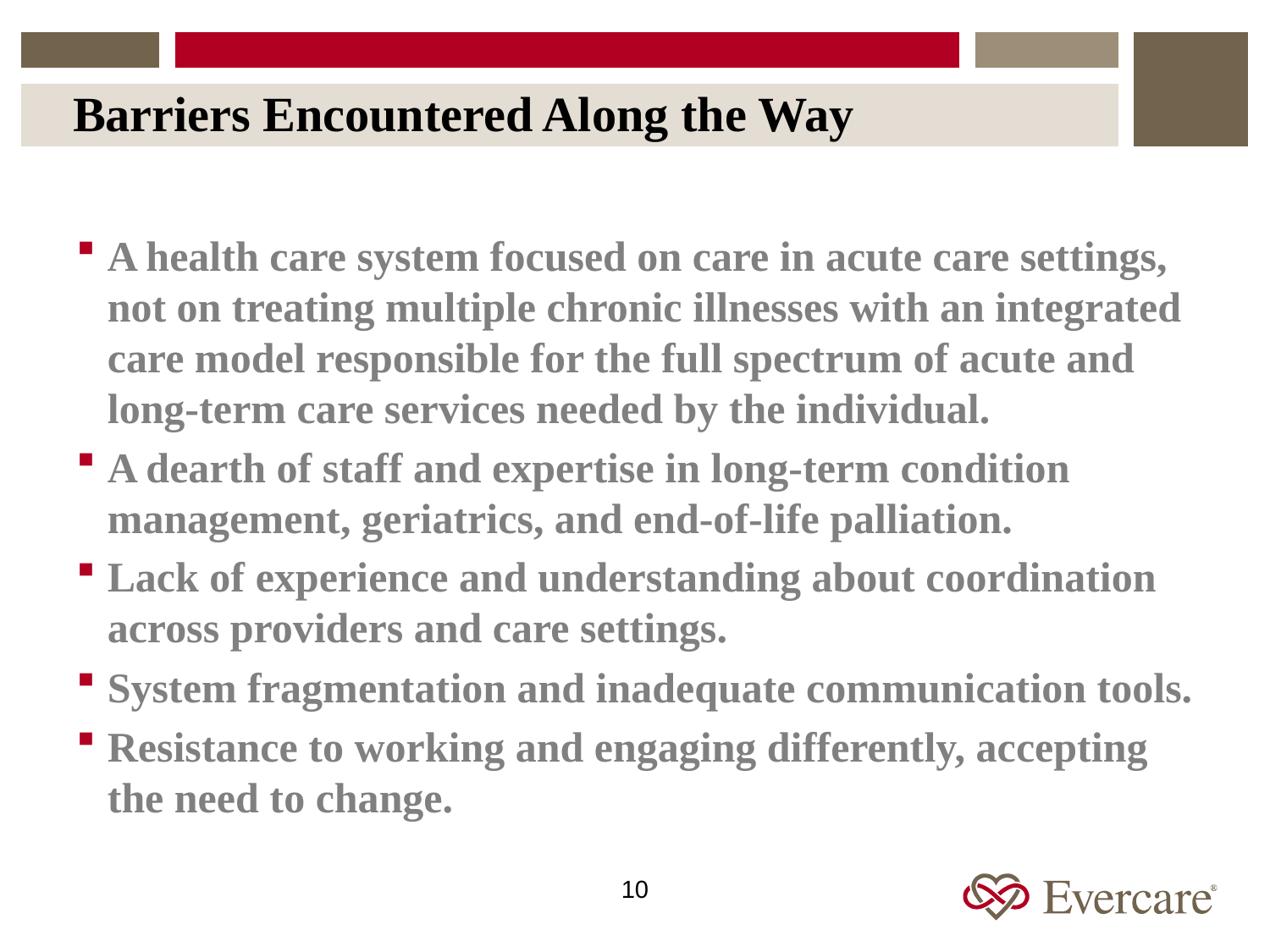

# Barriers Encountered Along the Way
A health care system focused on care in acute care settings, not on treating multiple chronic illnesses with an integrated care model responsible for the full spectrum of acute and long-term care services needed by the individual.
A dearth of staff and expertise in long-term condition management, geriatrics, and end-of-life palliation.
Lack of experience and understanding about coordination across providers and care settings.
System fragmentation and inadequate communication tools.
Resistance to working and engaging differently, accepting the need to change.
10